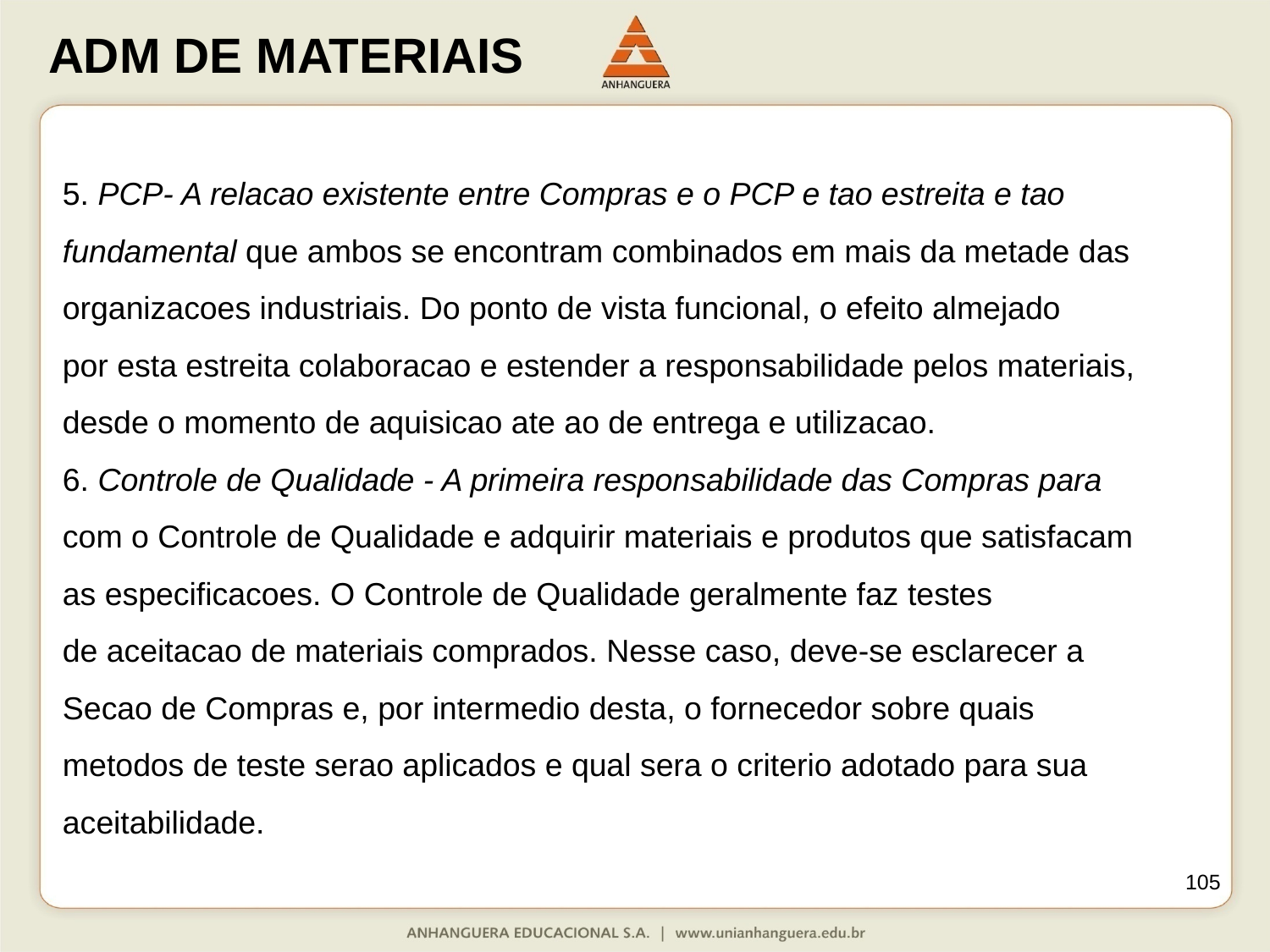

5. PCP- A relacao existente entre Compras e o PCP e tao estreita e tao fundamental que ambos se encontram combinados em mais da metade das
organizacoes industriais. Do ponto de vista funcional, o efeito almejado
por esta estreita colaboracao e estender a responsabilidade pelos materiais,
desde o momento de aquisicao ate ao de entrega e utilizacao.
6. Controle de Qualidade - A primeira responsabilidade das Compras para
com o Controle de Qualidade e adquirir materiais e produtos que satisfacam
as especificacoes. O Controle de Qualidade geralmente faz testes
de aceitacao de materiais comprados. Nesse caso, deve-se esclarecer a
Secao de Compras e, por intermedio desta, o fornecedor sobre quais
metodos de teste serao aplicados e qual sera o criterio adotado para sua
aceitabilidade.
105